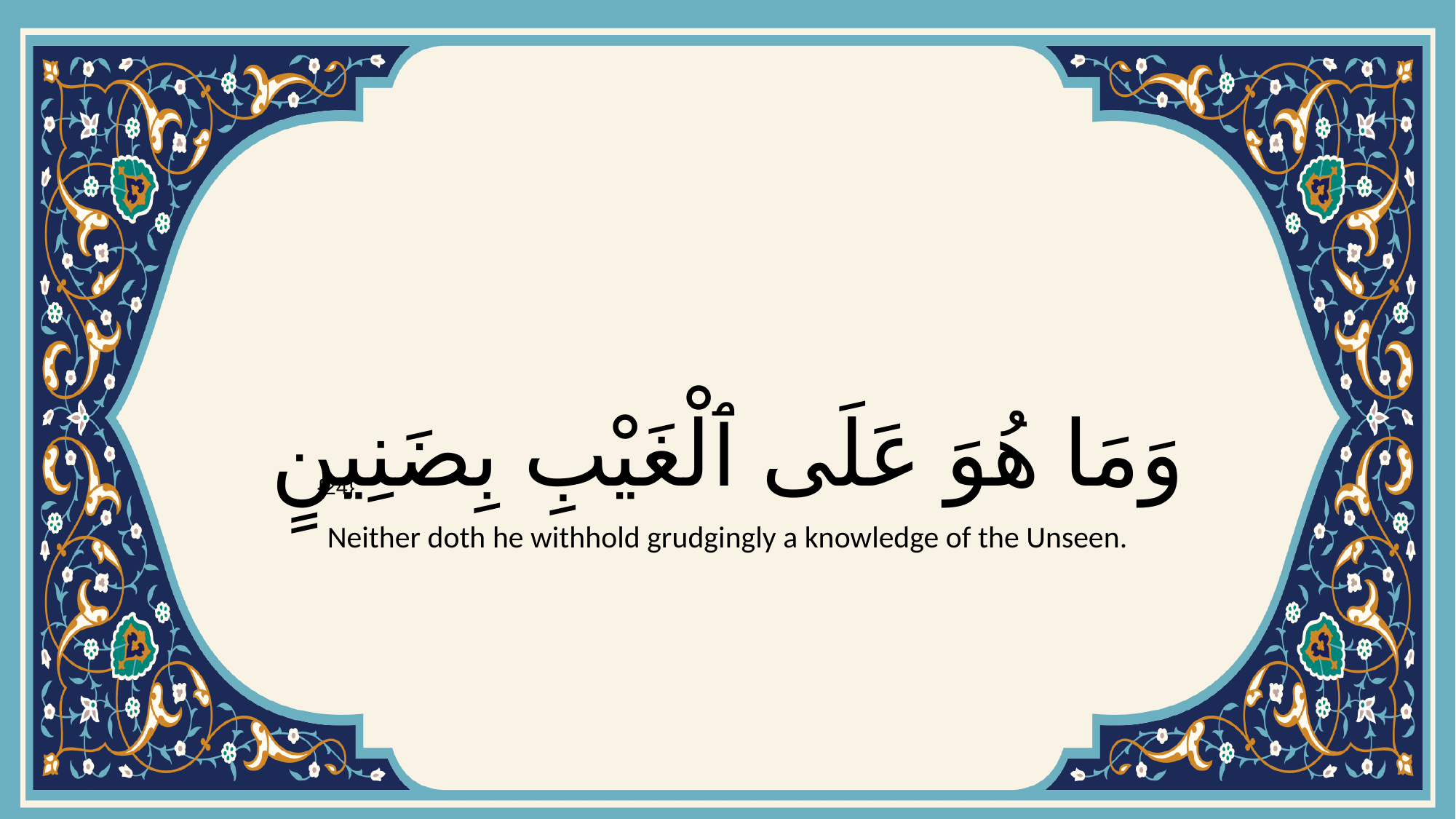

# وَمَا هُوَ عَلَى ٱلْغَيْبِ بِضَنِينٍ
{24}
Neither doth he withhold grudgingly a knowledge of the Unseen.